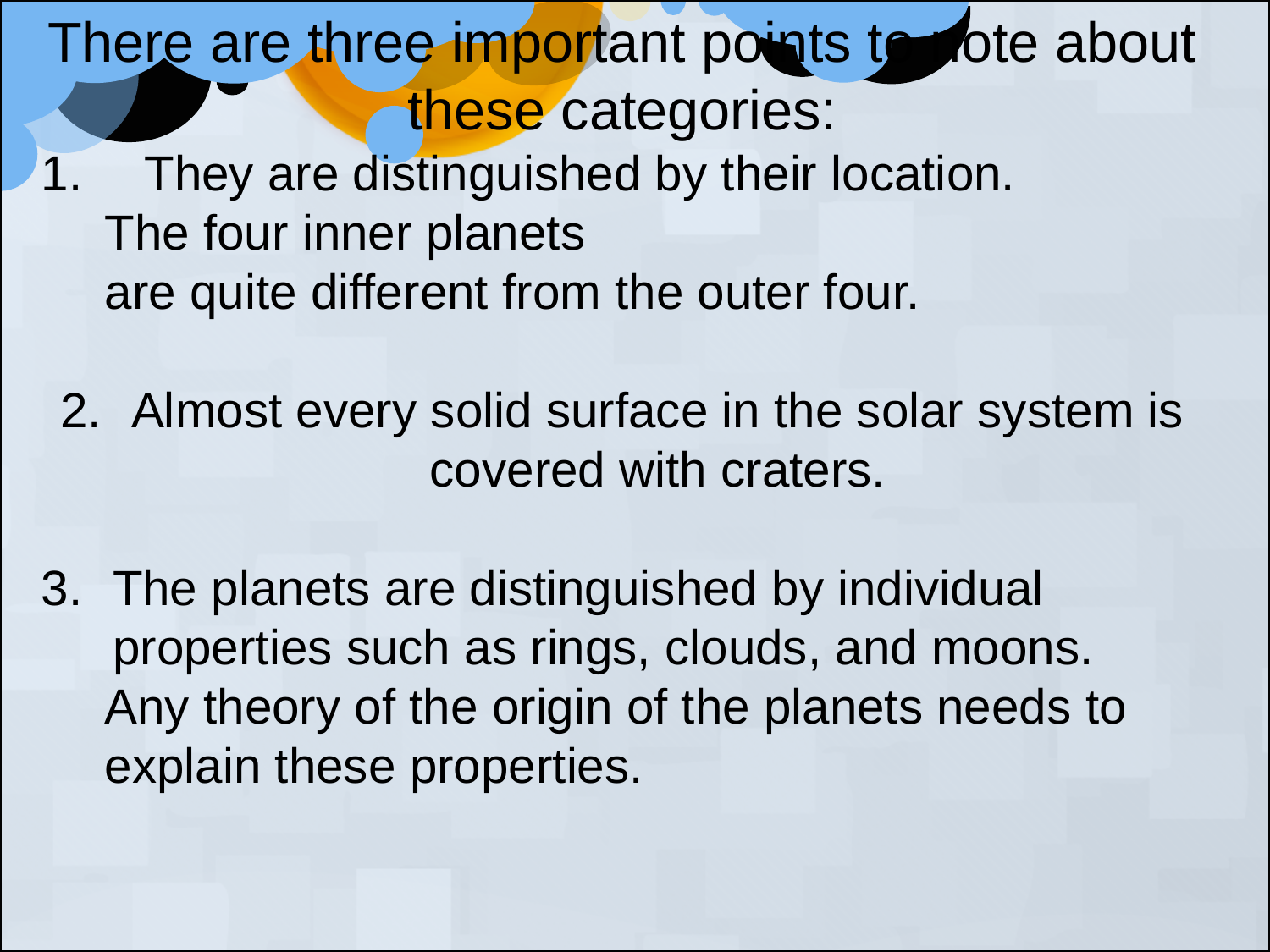

There are three important points to note about these categories:
They are distinguished by their location.
The four inner planets
are quite different from the outer four.

Almost every solid surface in the solar system is covered with craters.

The planets are distinguished by individual properties such as rings, clouds, and moons.
Any theory of the origin of the planets needs to explain these properties.